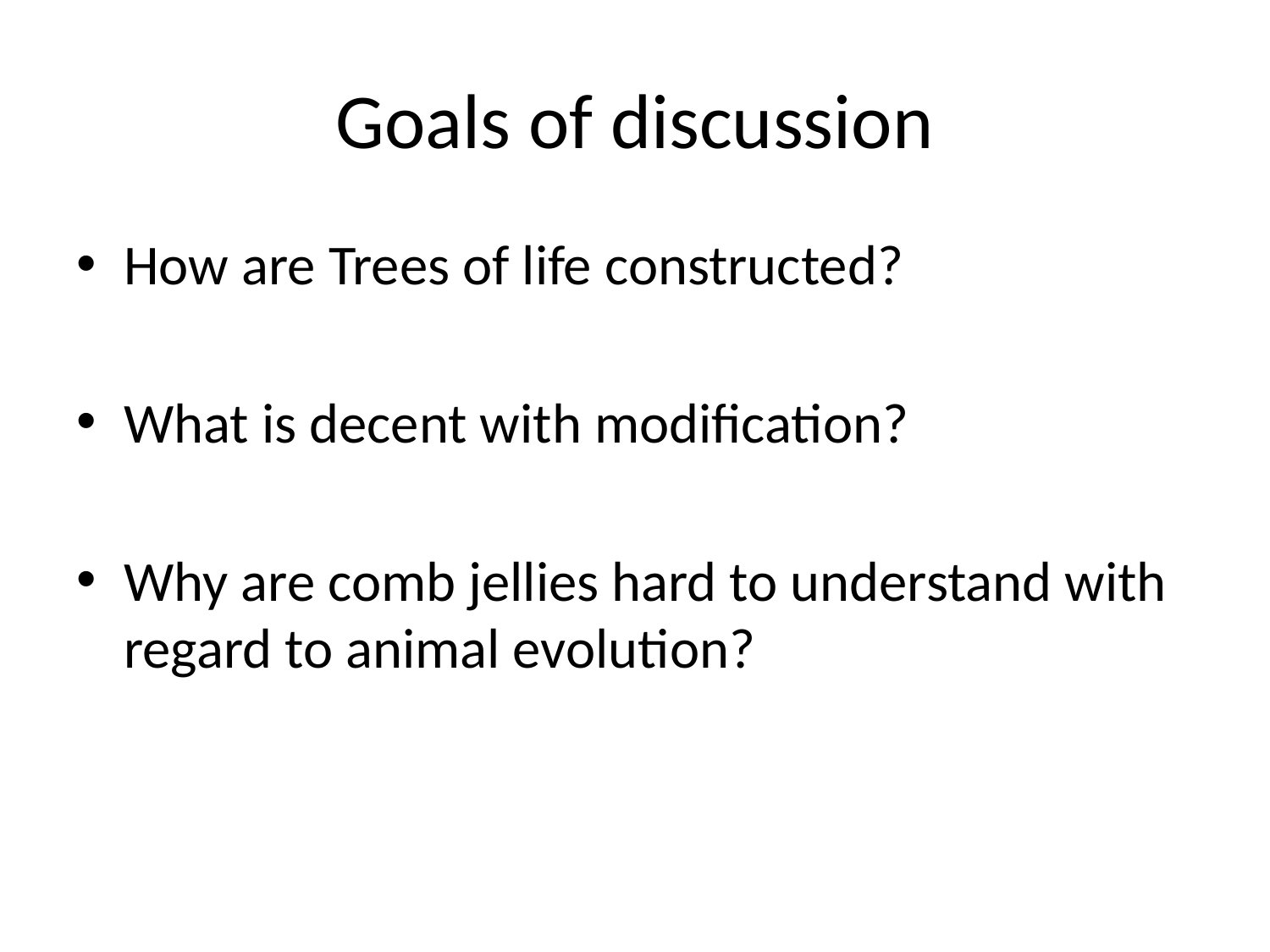

# Goals of discussion
How are Trees of life constructed?

What is decent with modification?

Why are comb jellies hard to understand with regard to animal evolution?